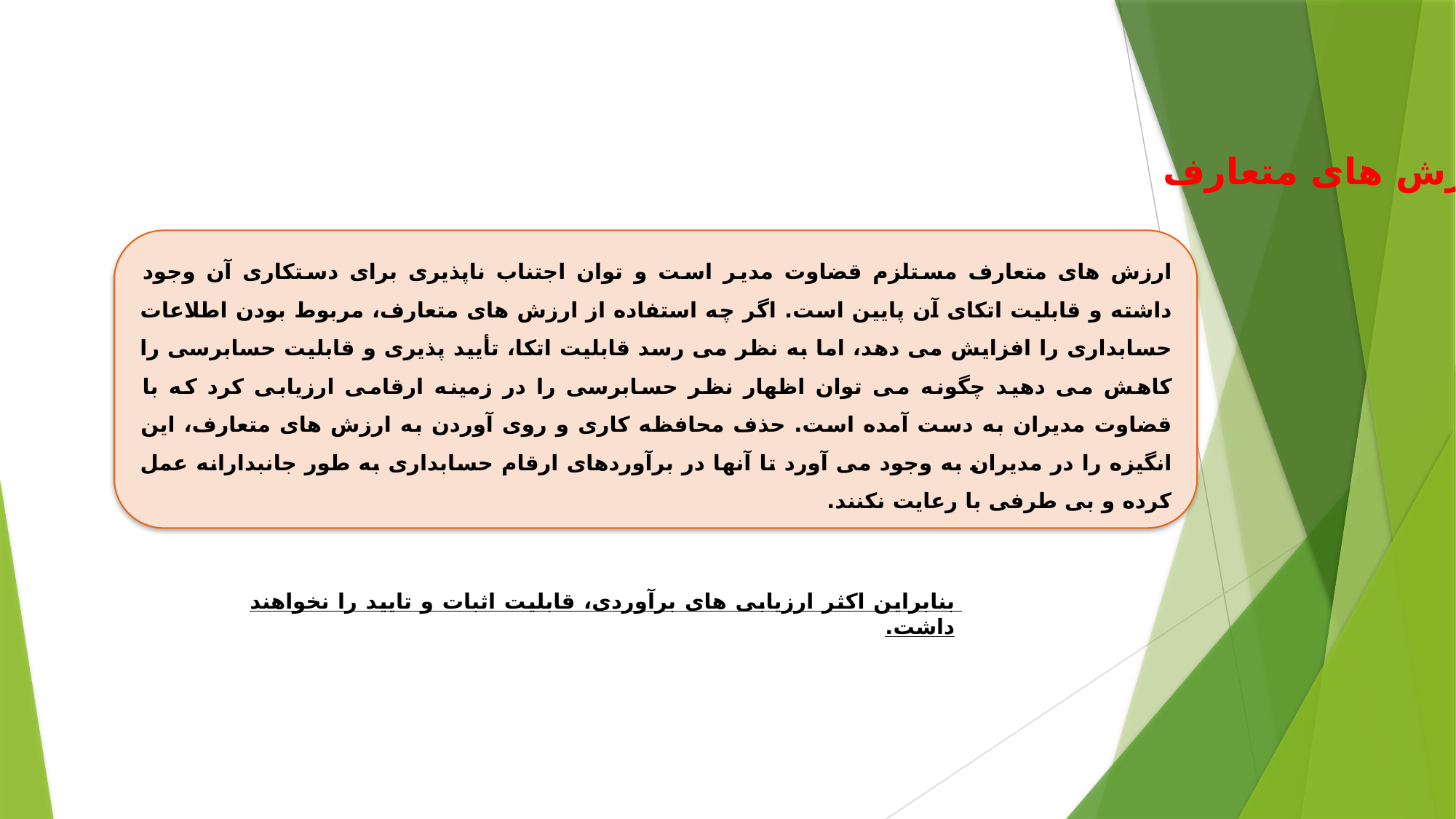

ارزش های متعارف
ارزش های متعارف مستلزم قضاوت مدیر است و توان اجتناب ناپذیری برای دستکاری آن وجود داشته و قابلیت اتکای آن پایین است. اگر چه استفاده از ارزش های متعارف، مربوط بودن اطلاعات حسابداری را افزایش می دهد، اما به نظر می رسد قابلیت اتکا، تأیید پذیری و قابلیت حسابرسی را کاهش می دهید چگونه می توان اظهار نظر حسابرسی را در زمینه ارقامی ارزیابی کرد که با قضاوت مدیران به دست آمده است. حذف محافظه کاری و روی آوردن به ارزش های متعارف، این انگیزه را در مدیران به وجود می آورد تا آنها در برآوردهای ارقام حسابداری به طور جانبدارانه عمل کرده و بی طرفی با رعایت نکنند.
بنابراین اکثر ارزیابی های برآوردی، قابلیت اثبات و تایید را نخواهند داشت.